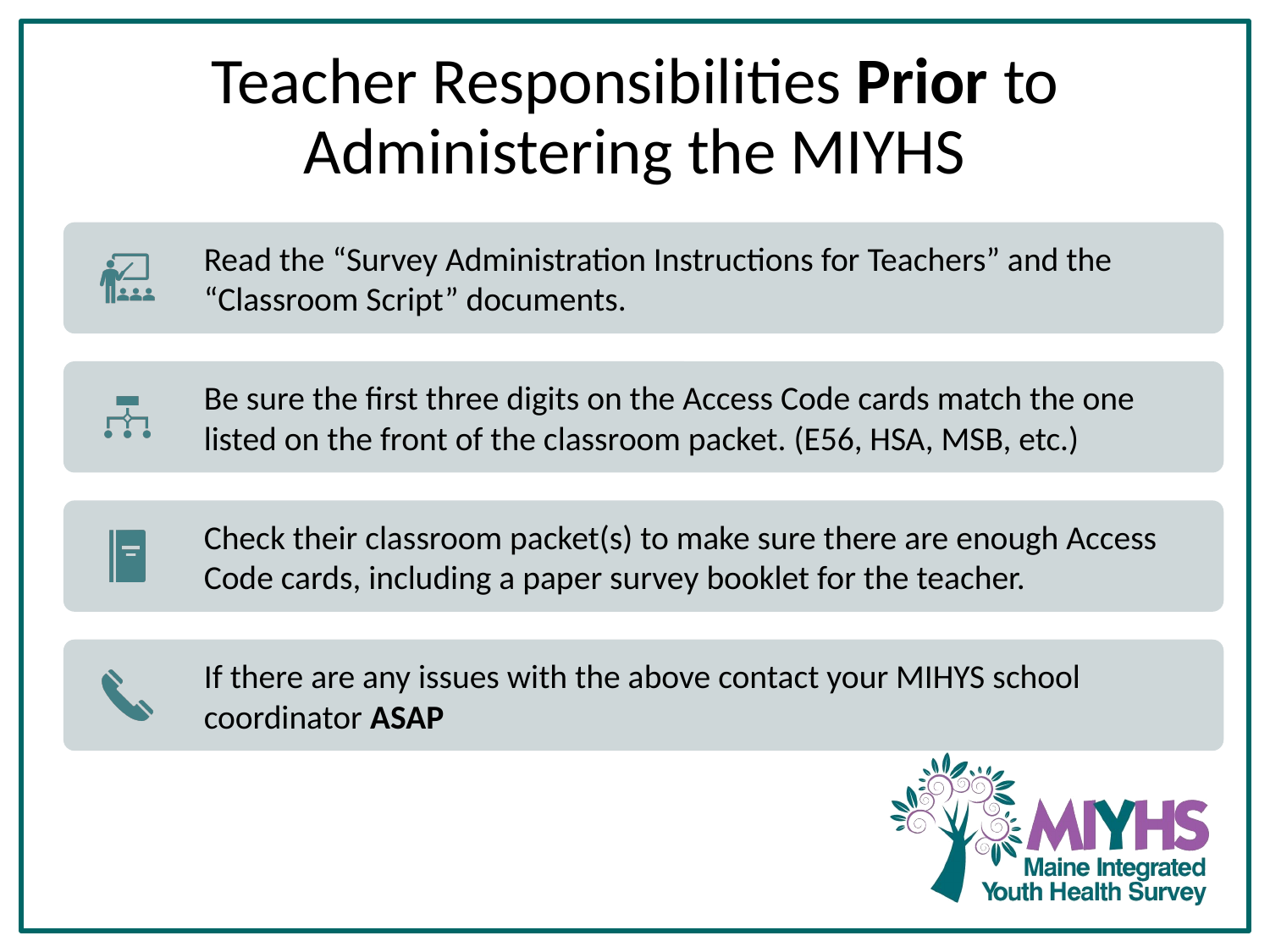

# Teacher Responsibilities Prior to Administering the MIYHS
Read the “Survey Administration Instructions for Teachers” and the “Classroom Script” documents.
Be sure the first three digits on the Access Code cards match the one listed on the front of the classroom packet. (E56, HSA, MSB, etc.)
Check their classroom packet(s) to make sure there are enough Access Code cards, including a paper survey booklet for the teacher.
If there are any issues with the above contact your MIHYS school coordinator ASAP